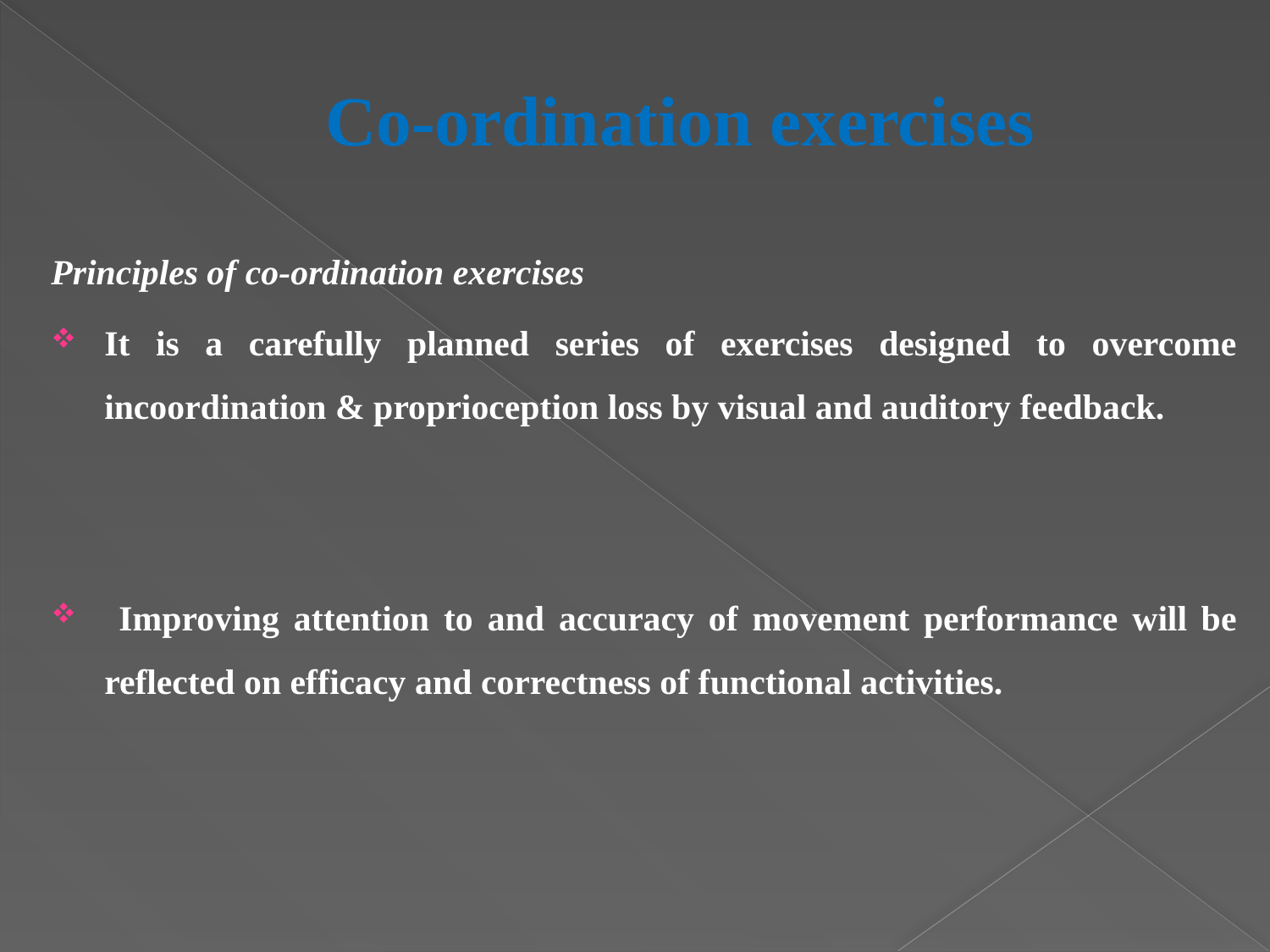

# Co-ordination exercises
Principles of co-ordination exercises
It is a carefully planned series of exercises designed to overcome incoordination & proprioception loss by visual and auditory feedback.

 Improving attention to and accuracy of movement performance will be reflected on efficacy and correctness of functional activities.